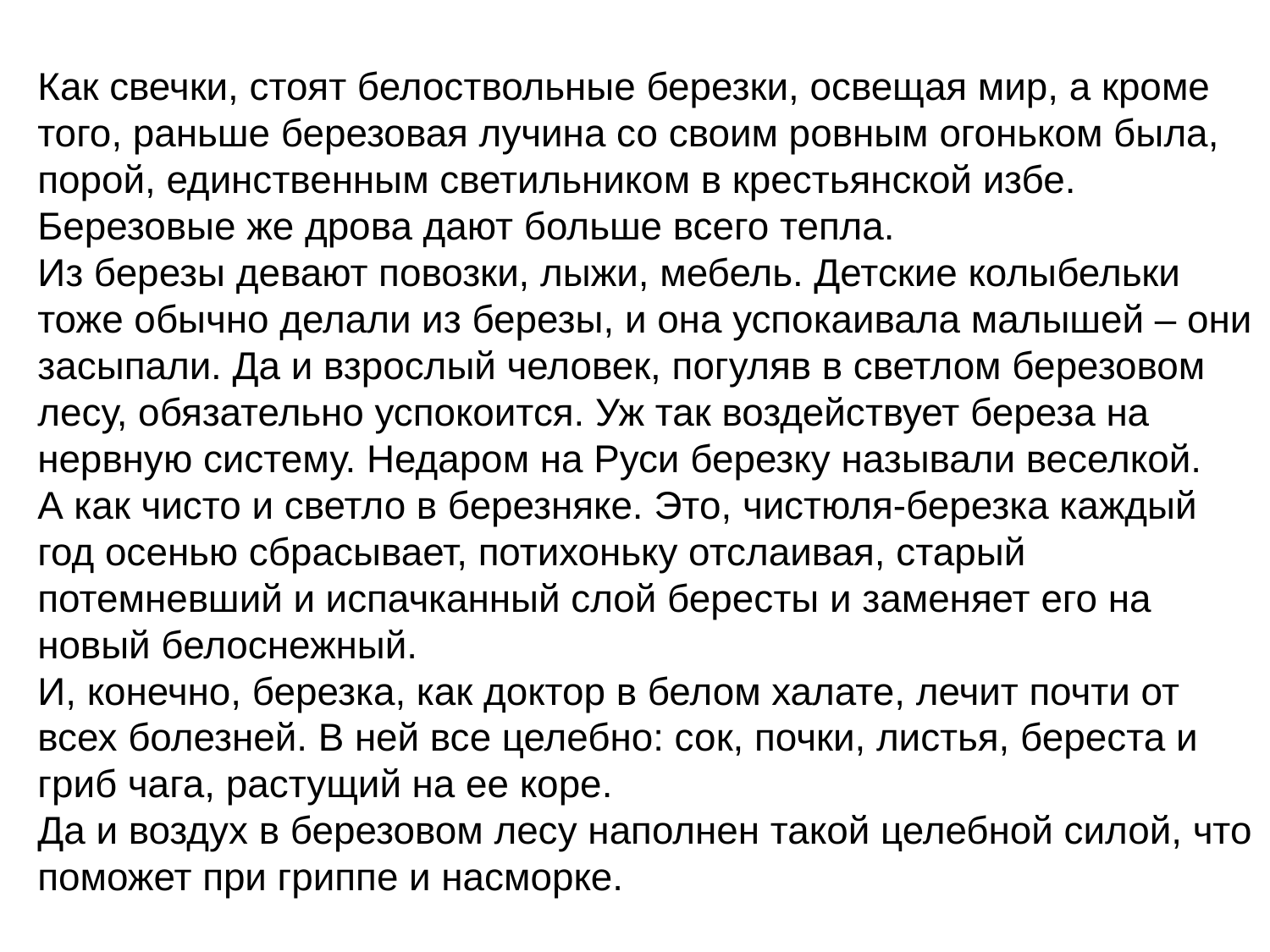

Как свечки, стоят белоствольные березки, освещая мир, а кроме того, раньше березовая лучина со своим ровным огоньком была, порой, единственным светильником в крестьянской избе. Березовые же дрова дают больше всего тепла.
Из березы девают повозки, лыжи, мебель. Детские колыбельки тоже обычно делали из березы, и она успокаивала малышей – они засыпали. Да и взрослый человек, погуляв в светлом березовом лесу, обязательно успокоится. Уж так воздействует береза на нервную систему. Недаром на Руси березку называли веселкой.
А как чисто и светло в березняке. Это, чистюля-березка каждый год осенью сбрасывает, потихоньку отслаивая, старый потемневший и испачканный слой бересты и заменяет его на новый белоснежный.
И, конечно, березка, как доктор в белом халате, лечит почти от всех болезней. В ней все целебно: сок, почки, листья, береста и гриб чага, растущий на ее коре.
Да и воздух в березовом лесу наполнен такой целебной силой, что поможет при гриппе и насморке.